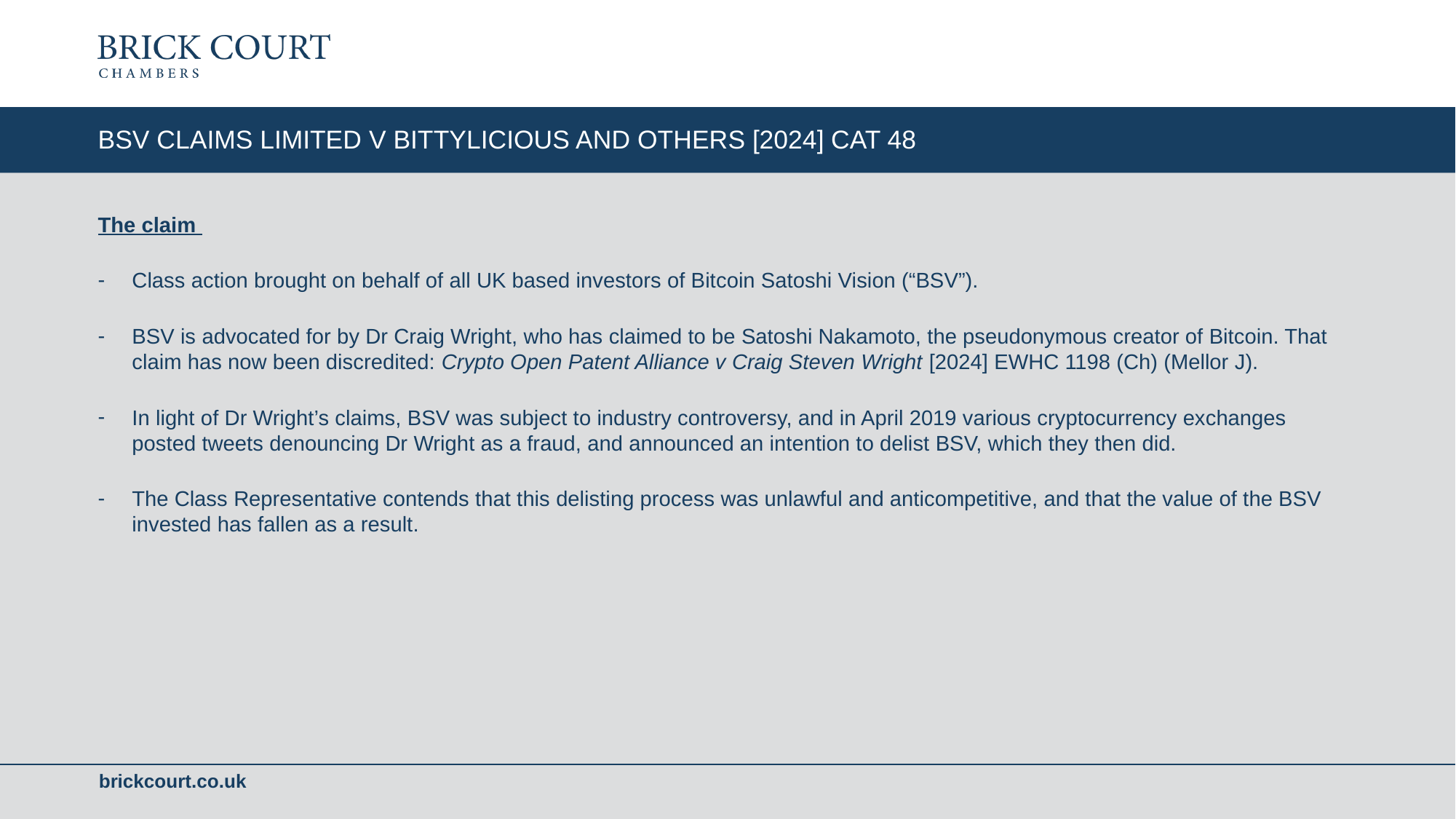

# BSV claims limited v bittylicious and others [2024] cat 48
The claim
Class action brought on behalf of all UK based investors of Bitcoin Satoshi Vision (“BSV”).
BSV is advocated for by Dr Craig Wright, who has claimed to be Satoshi Nakamoto, the pseudonymous creator of Bitcoin. That claim has now been discredited: Crypto Open Patent Alliance v Craig Steven Wright [2024] EWHC 1198 (Ch) (Mellor J).
In light of Dr Wright’s claims, BSV was subject to industry controversy, and in April 2019 various cryptocurrency exchanges posted tweets denouncing Dr Wright as a fraud, and announced an intention to delist BSV, which they then did.
The Class Representative contends that this delisting process was unlawful and anticompetitive, and that the value of the BSV invested has fallen as a result.